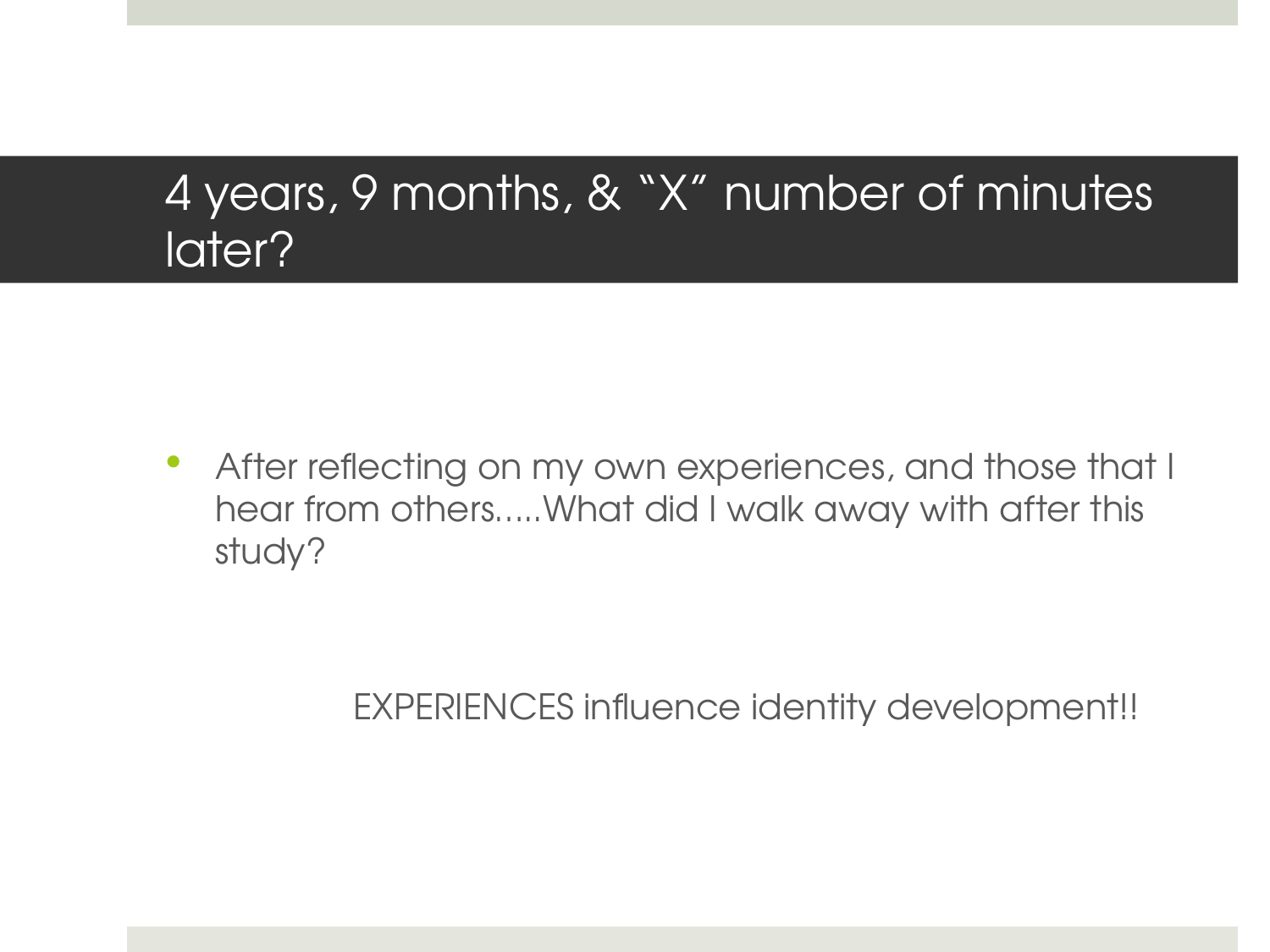

# 4 years, 9 months, & “X” number of minutes later?

After reflecting on my own experiences, and those that I hear from others…..What did I walk away with after this study?

	EXPERIENCES influence identity development!!